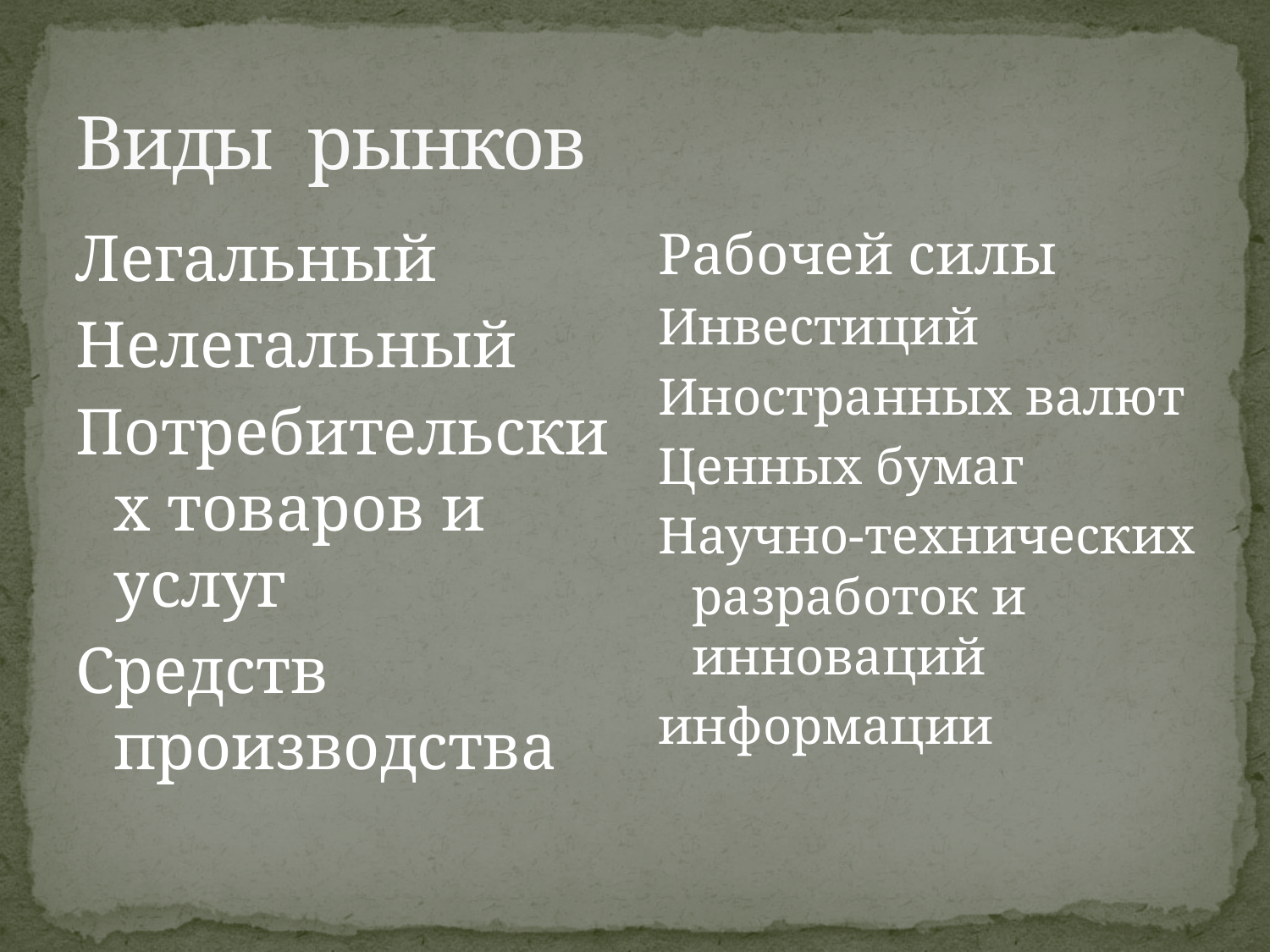

# Виды  рынков
Легальный
Нелегальный
Потребительских товаров и услуг
Средств производства

Рабочей силы
Инвестиций
Иностранных валют
Ценных бумаг
Научно-технических разработок и инноваций
информации